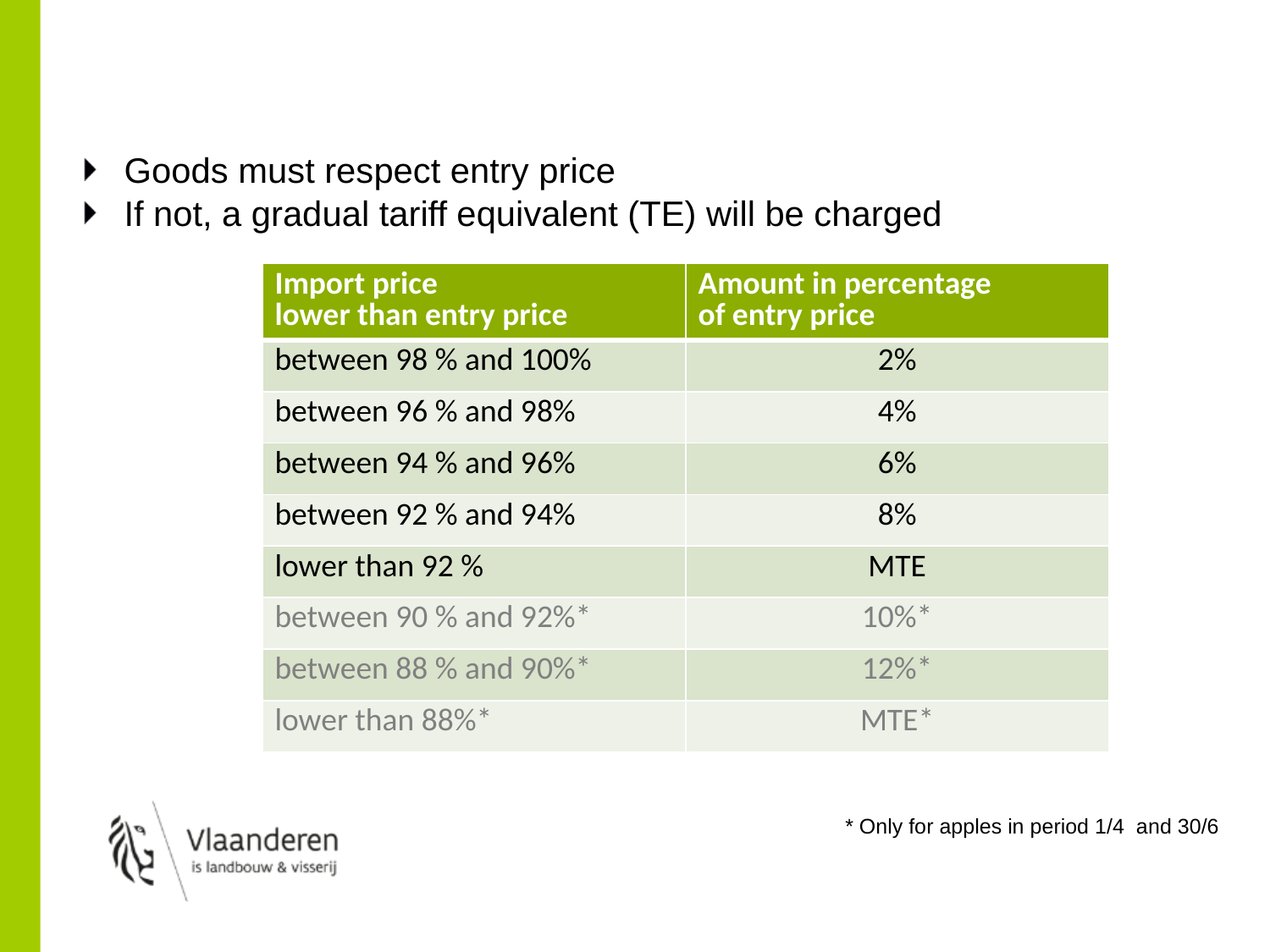

#
Goods must respect entry price
If not, a gradual tariff equivalent (TE) will be charged

* Only for apples in period 1/4  and 30/6

| Import price lower than entry price | Amount in percentage of entry price |
| --- | --- |
| between 98 % and 100% | 2% |
| between 96 % and 98% | 4% |
| between 94 % and 96% | 6% |
| between 92 % and 94% | 8% |
| lower than 92 % | MTE |
| between 90 % and 92%\* | 10%\* |
| between 88 % and 90%\* | 12%\* |
| lower than 88%\* | MTE\* |